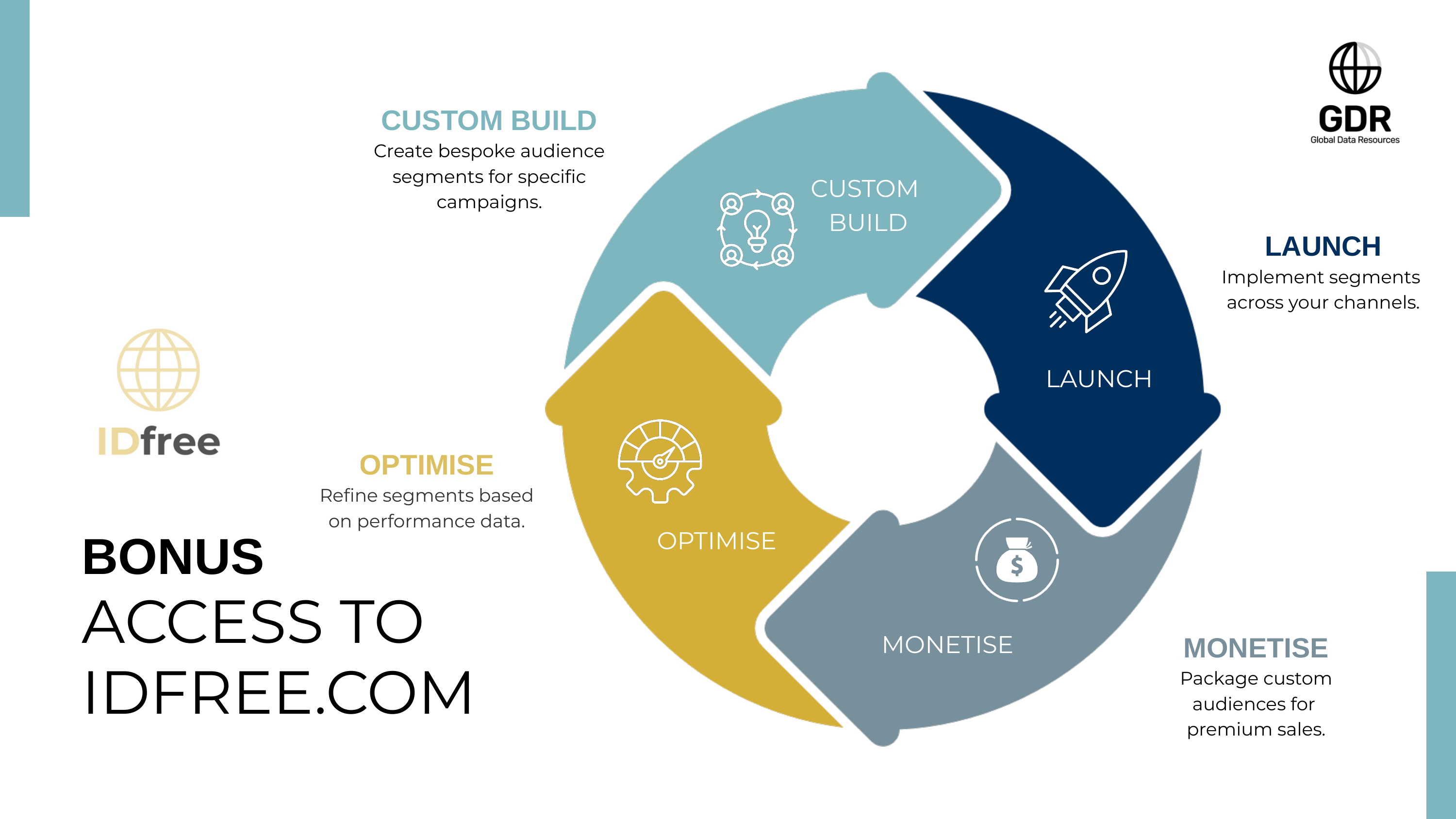

CUSTOM BUILD
Create bespoke audience segments for specific campaigns.
CUSTOM
BUILD

LAUNCH
Implement segments
across your channels.

LAUNCH

OPTIMISE
Refine segments based on performance data.

OPTIMISE
BONUS
ACCESS TO
IDFREE.COM

MONETISE
Package custom audiences for
premium sales.
MONETISE